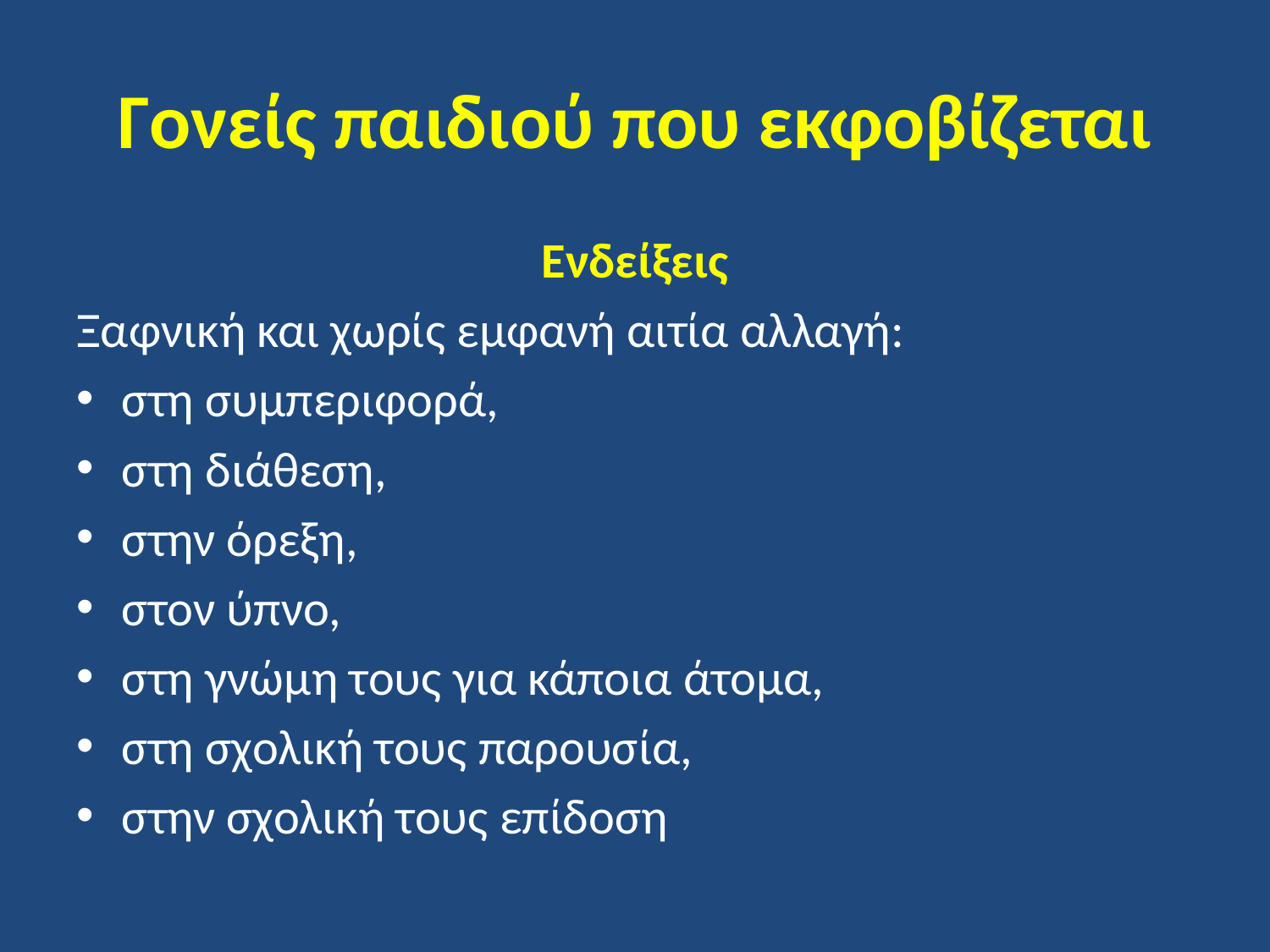

# Γονείς παιδιού που εκφοβίζεται
Ενδείξεις
Ξαφνική και χωρίς εμφανή αιτία αλλαγή:
στη συμπεριφορά,
στη διάθεση,
στην όρεξη,
στον ύπνο,
στη γνώμη τους για κάποια άτομα,
στη σχολική τους παρουσία,
στην σχολική τους επίδοση